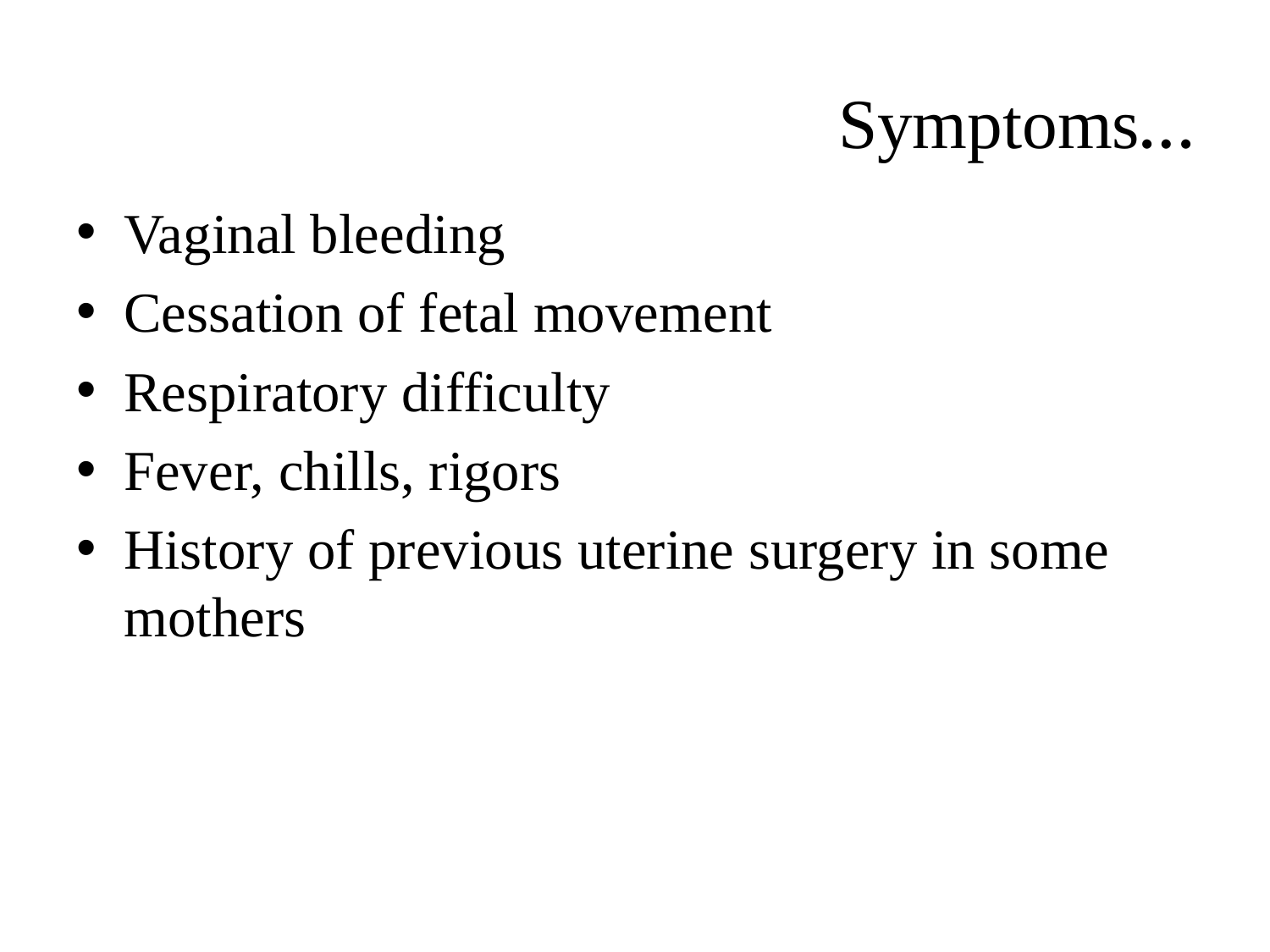

# Symptoms…
Vaginal bleeding
Cessation of fetal movement
Respiratory difficulty
Fever, chills, rigors
History of previous uterine surgery in some mothers